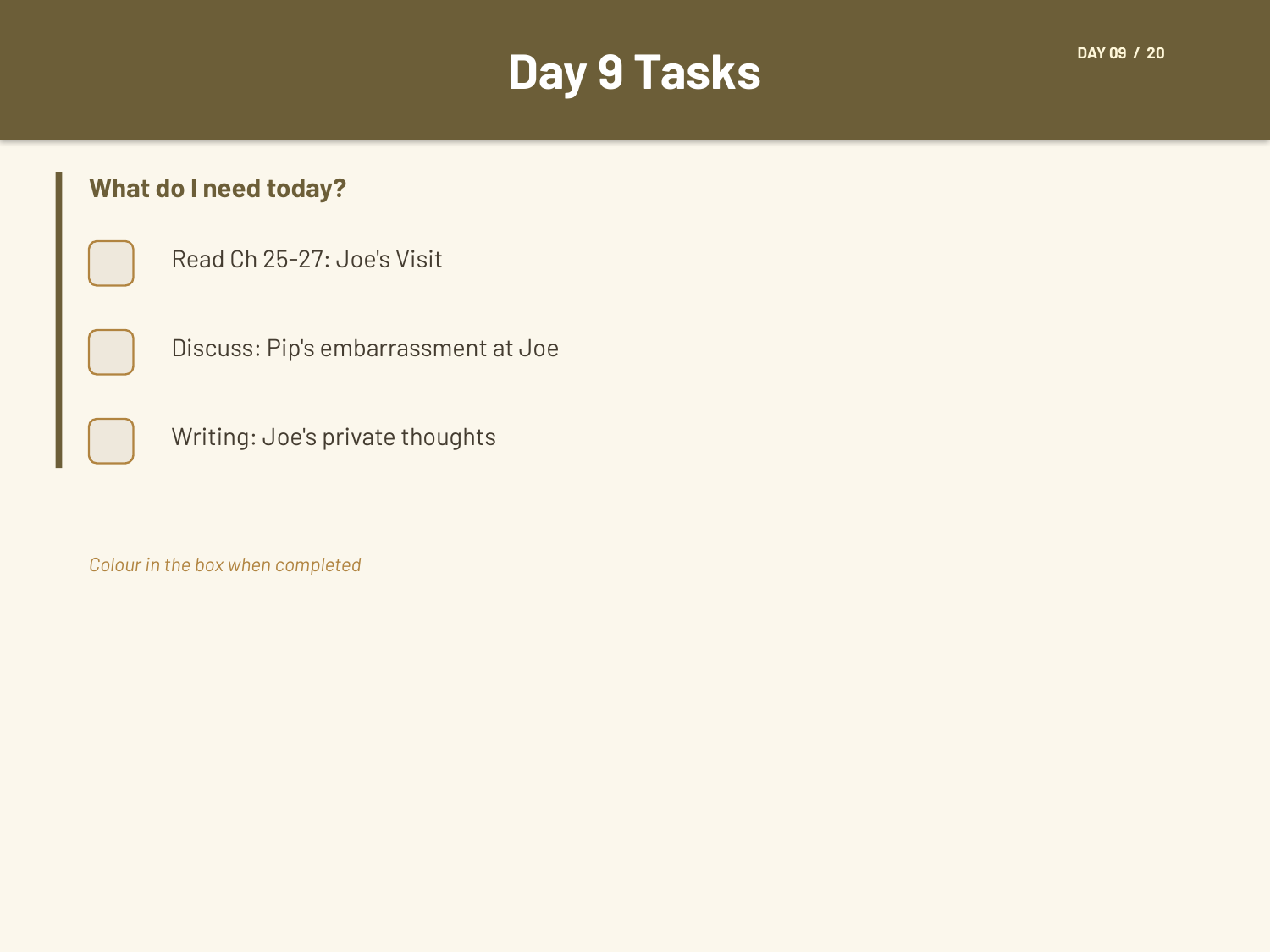

Day 9 Tasks
DAY 09  /  20
What do I need today?

Read Ch 25-27: Joe's Visit

Discuss: Pip's embarrassment at Joe

Writing: Joe's private thoughts

Colour in the box when completed